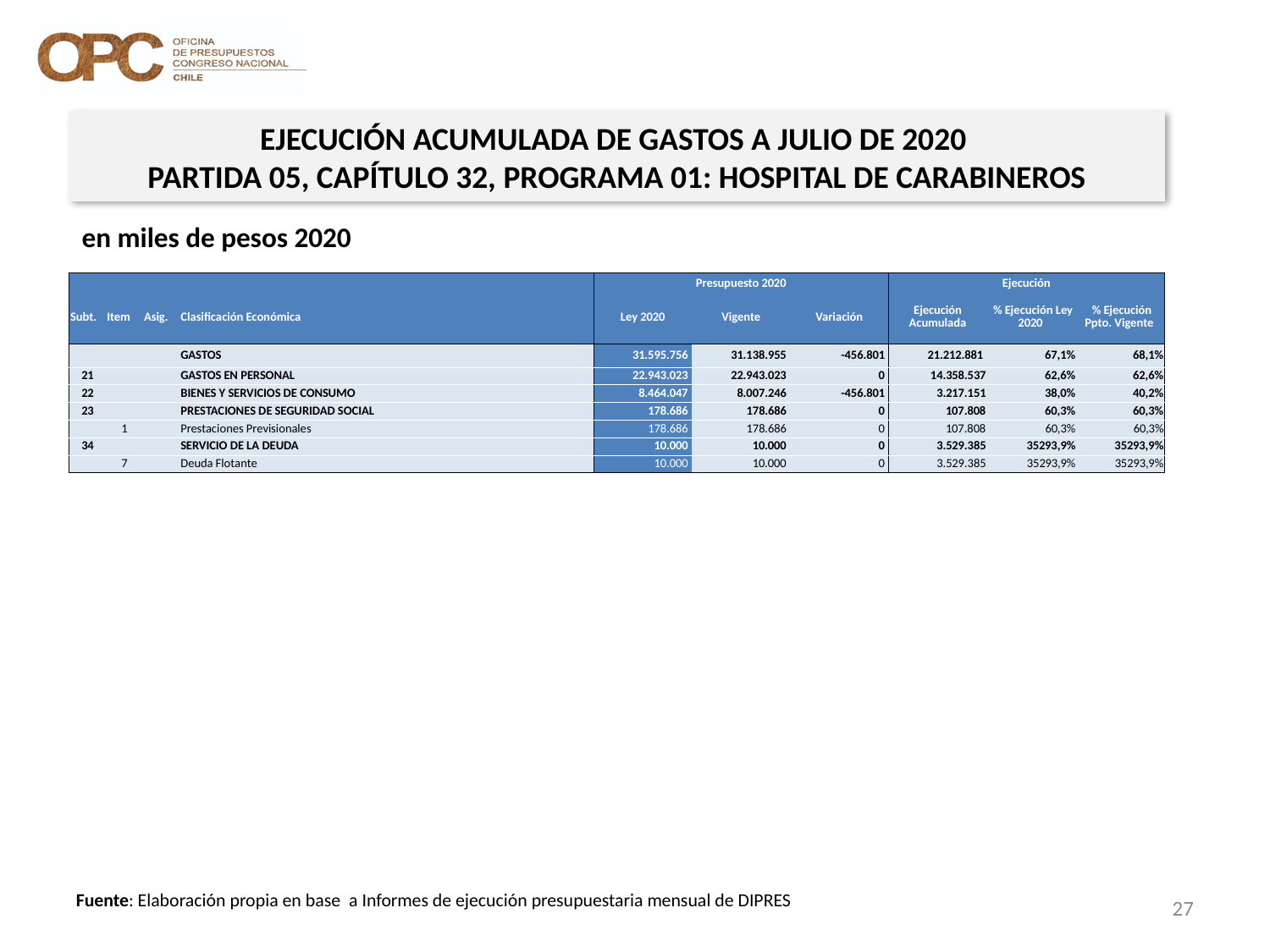

EJECUCIÓN ACUMULADA DE GASTOS A JULIO DE 2020
PARTIDA 05, CAPÍTULO 32, PROGRAMA 01: HOSPITAL DE CARABINEROS
en miles de pesos 2020
|  |  |  |  | Presupuesto 2020 |  |  | Ejecución |  |  |
| --- | --- | --- | --- | --- | --- | --- | --- | --- | --- |
| Subt. | Item | Asig. | Clasificación Económica | Ley 2020 | Vigente | Variación | Ejecución Acumulada | % Ejecución Ley 2020 | % Ejecución Ppto. Vigente |
|  |  |  | GASTOS | 31.595.756 | 31.138.955 | -456.801 | 21.212.881 | 67,1% | 68,1% |
| 21 |  |  | GASTOS EN PERSONAL | 22.943.023 | 22.943.023 | 0 | 14.358.537 | 62,6% | 62,6% |
| 22 |  |  | BIENES Y SERVICIOS DE CONSUMO | 8.464.047 | 8.007.246 | -456.801 | 3.217.151 | 38,0% | 40,2% |
| 23 |  |  | PRESTACIONES DE SEGURIDAD SOCIAL | 178.686 | 178.686 | 0 | 107.808 | 60,3% | 60,3% |
|  | 1 |  | Prestaciones Previsionales | 178.686 | 178.686 | 0 | 107.808 | 60,3% | 60,3% |
| 34 |  |  | SERVICIO DE LA DEUDA | 10.000 | 10.000 | 0 | 3.529.385 | 35293,9% | 35293,9% |
|  | 7 |  | Deuda Flotante | 10.000 | 10.000 | 0 | 3.529.385 | 35293,9% | 35293,9% |
27